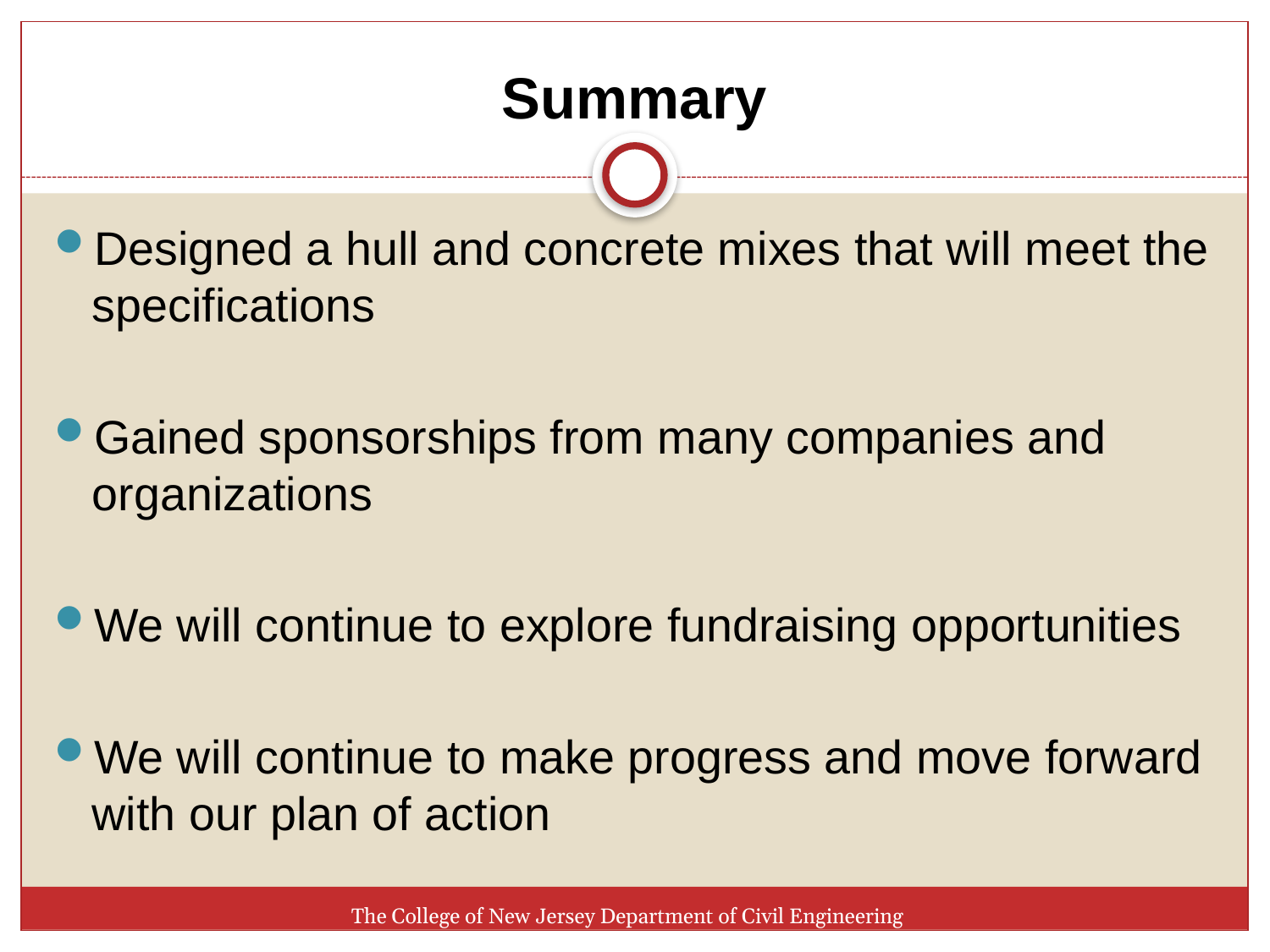

# Summary
Designed a hull and concrete mixes that will meet the specifications

Gained sponsorships from many companies and organizations

We will continue to explore fundraising opportunities

We will continue to make progress and move forward with our plan of action
The College of New Jersey Department of Civil Engineering